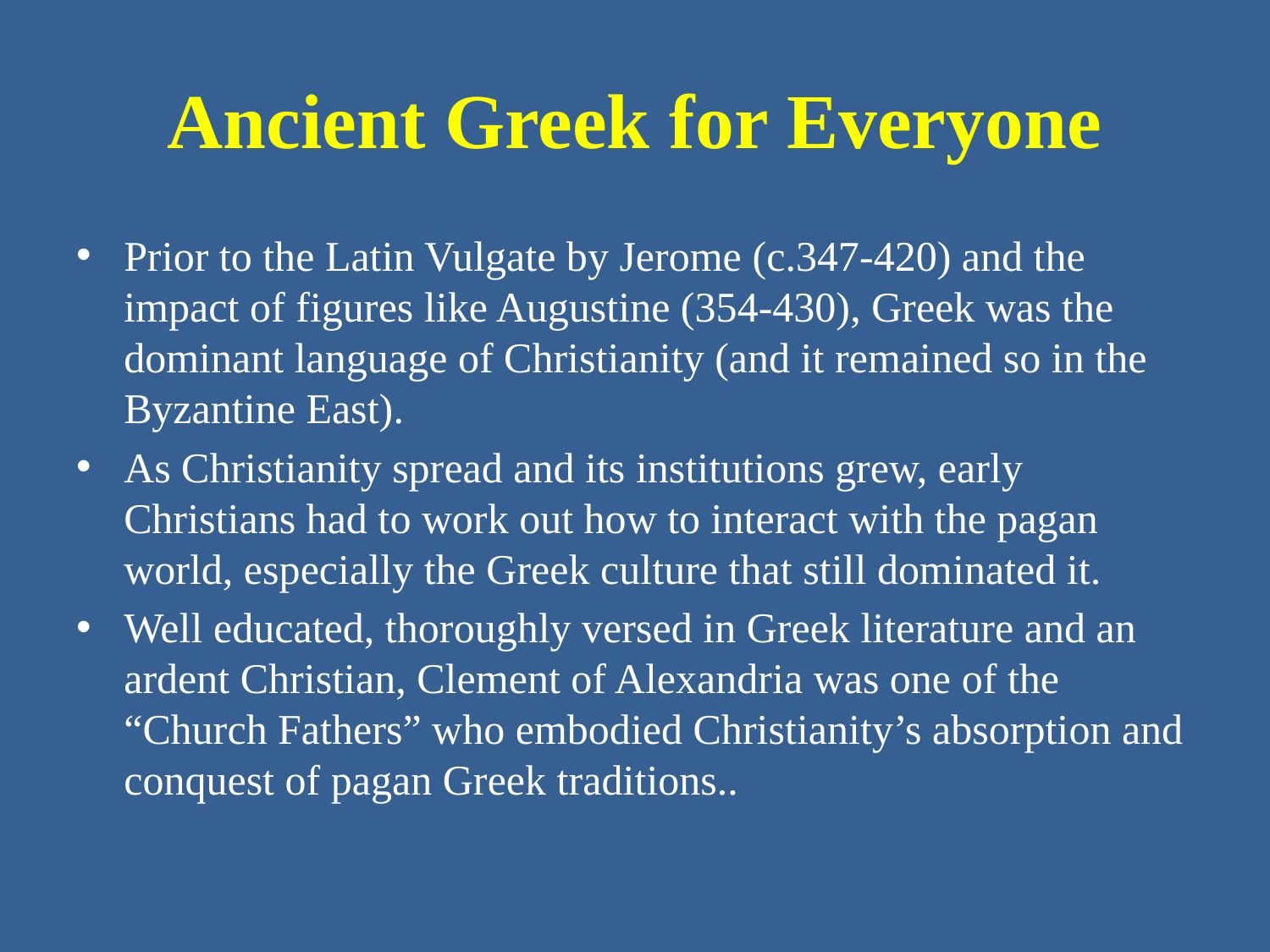

# Ancient Greek for Everyone
Prior to the Latin Vulgate by Jerome (c.347-420) and the impact of figures like Augustine (354-430), Greek was the dominant language of Christianity (and it remained so in the Byzantine East).
As Christianity spread and its institutions grew, early Christians had to work out how to interact with the pagan world, especially the Greek culture that still dominated it.
Well educated, thoroughly versed in Greek literature and an ardent Christian, Clement of Alexandria was one of the “Church Fathers” who embodied Christianity’s absorption and conquest of pagan Greek traditions..